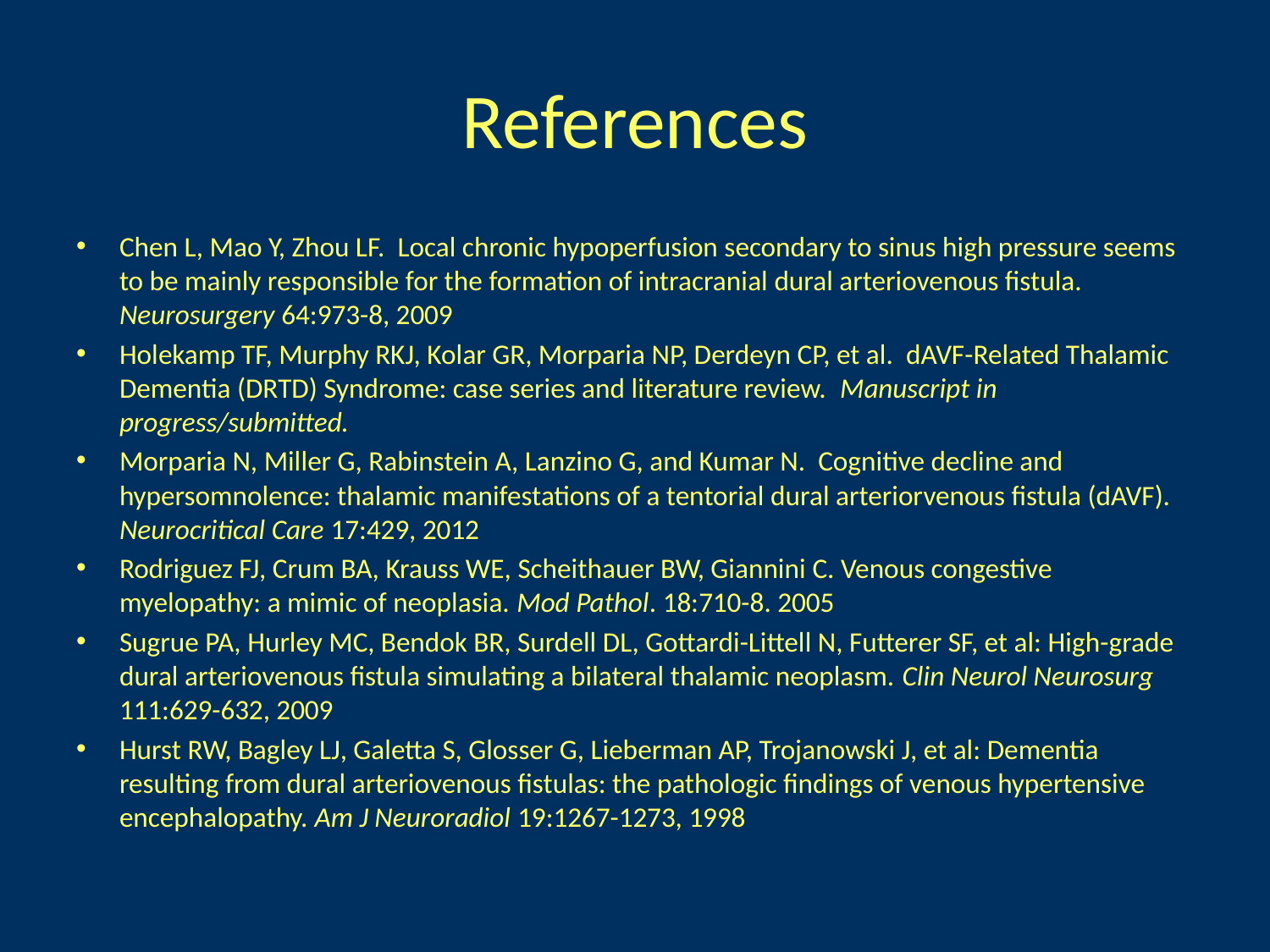

# References
Chen L, Mao Y, Zhou LF.  Local chronic hypoperfusion secondary to sinus high pressure seems to be mainly responsible for the formation of intracranial dural arteriovenous fistula.  Neurosurgery 64:973-8, 2009
Holekamp TF, Murphy RKJ, Kolar GR, Morparia NP, Derdeyn CP, et al.  dAVF-Related Thalamic Dementia (DRTD) Syndrome: case series and literature review.  Manuscript in progress/submitted.
Morparia N, Miller G, Rabinstein A, Lanzino G, and Kumar N.  Cognitive decline and hypersomnolence: thalamic manifestations of a tentorial dural arteriorvenous fistula (dAVF).  Neurocritical Care 17:429, 2012
Rodriguez FJ, Crum BA, Krauss WE, Scheithauer BW, Giannini C. Venous congestive myelopathy: a mimic of neoplasia. Mod Pathol. 18:710-8. 2005
Sugrue PA, Hurley MC, Bendok BR, Surdell DL, Gottardi-Littell N, Futterer SF, et al: High-grade dural arteriovenous fistula simulating a bilateral thalamic neoplasm. Clin Neurol Neurosurg 111:629-632, 2009
Hurst RW, Bagley LJ, Galetta S, Glosser G, Lieberman AP, Trojanowski J, et al: Dementia resulting from dural arteriovenous fistulas: the pathologic findings of venous hypertensive encephalopathy. Am J Neuroradiol 19:1267-1273, 1998